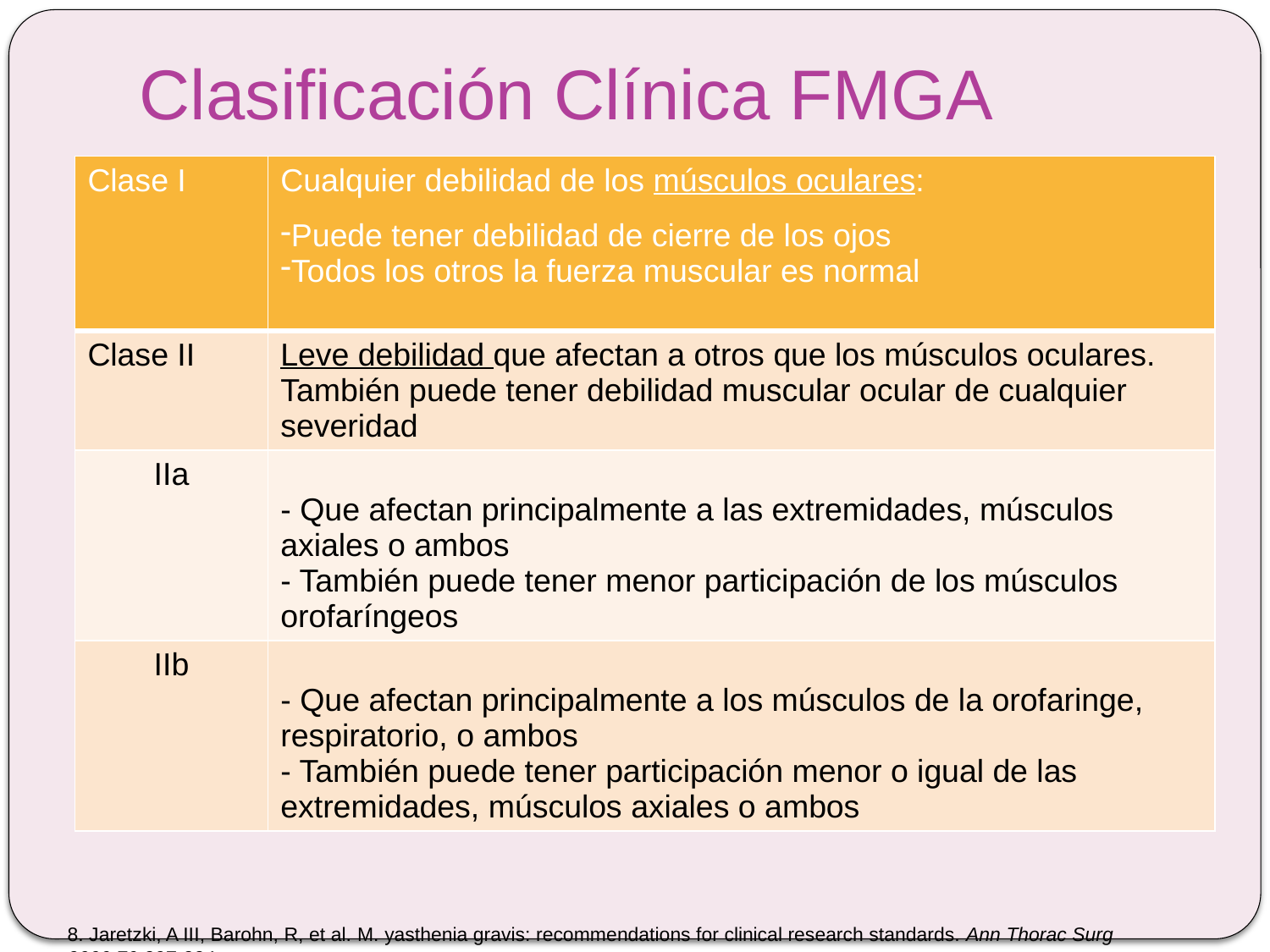

# Clasificación Clínica FMGA
| Clase I | Cualquier debilidad de los músculos oculares: Puede tener debilidad de cierre de los ojos Todos los otros la fuerza muscular es normal |
| --- | --- |
| Clase II | Leve debilidad que afectan a otros que los músculos oculares. También puede tener debilidad muscular ocular de cualquier severidad |
| IIa | - Que afectan principalmente a las extremidades, músculos axiales o ambos - También puede tener menor participación de los músculos orofaríngeos |
| IIb | - Que afectan principalmente a los músculos de la orofaringe, respiratorio, o ambos - También puede tener participación menor o igual de las extremidades, músculos axiales o ambos |
Está diseñado para identificar subgrupos de pacientes con MG que comparten distintas características clínicas o severidad de la enfermedad que pueden indicar un pronóstico diferente o respuestas a la terapia. No debe ser usado para medir los resultados
8. Jaretzki, A III, Barohn, R, et al. M. yasthenia gravis: recommendations for clinical research standards. Ann Thorac Surg 2000;70:327-334